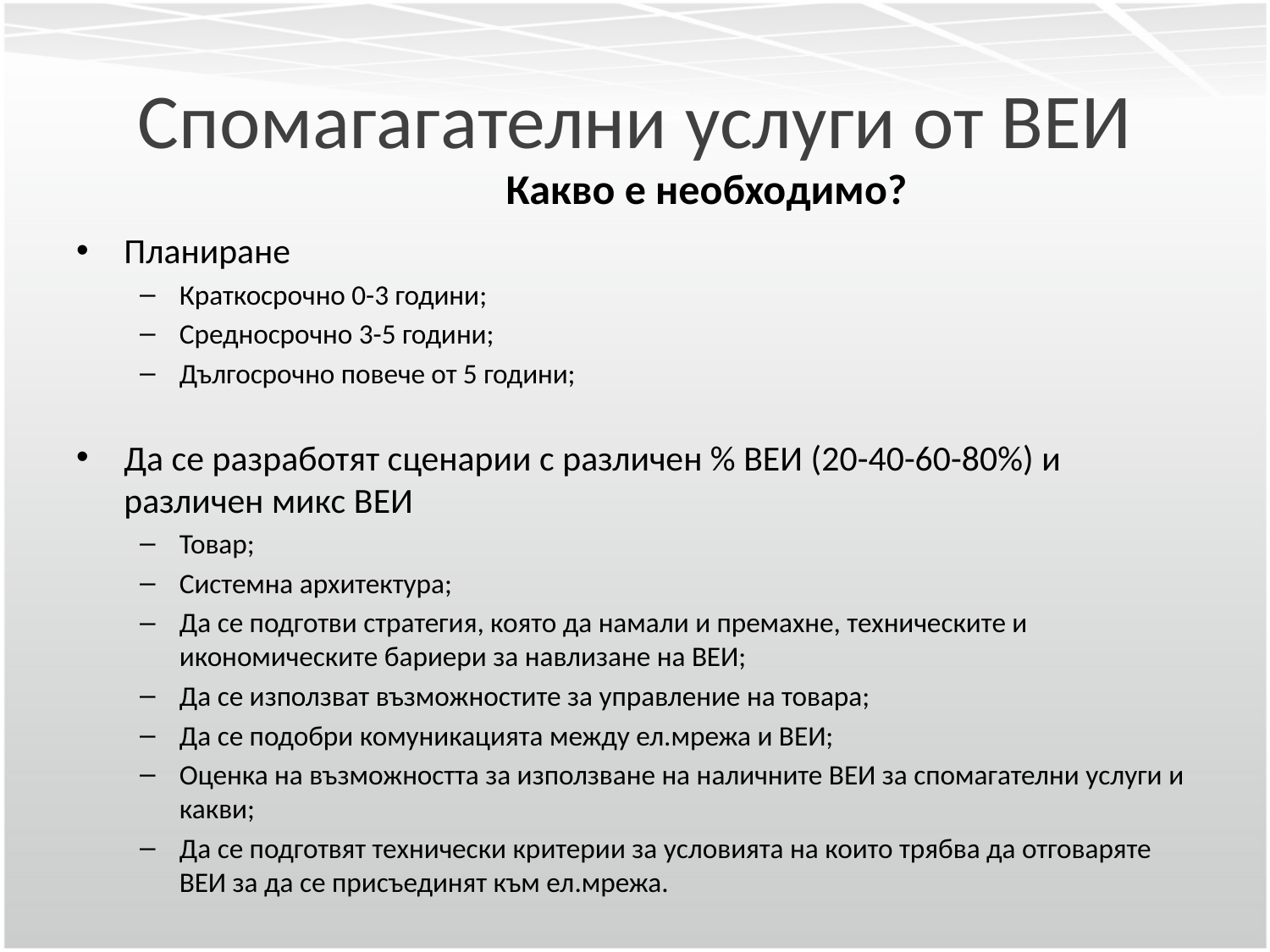

# Спомагагателни услуги от ВЕИ
Какво е необходимо?
Планиране
Краткосрочно 0-3 години;
Средносрочно 3-5 години;
Дългосрочно повече от 5 години;

Да се разработят сценарии с различен % ВЕИ (20-40-60-80%) и различен микс ВЕИ
Товар;
Системна архитектура;
Да се подготви стратегия, която да намали и премахне, техническите и икономическите бариери за навлизане на ВЕИ;
Да се използват възможностите за управление на товара;
Да се подобри комуникацията между ел.мрежа и ВЕИ;
Оценка на възможността за използване на наличните ВЕИ за спомагателни услуги и какви;
Да се подготвят технически критерии за условията на които трябва да отговаряте ВЕИ за да се присъединят към ел.мрежа.